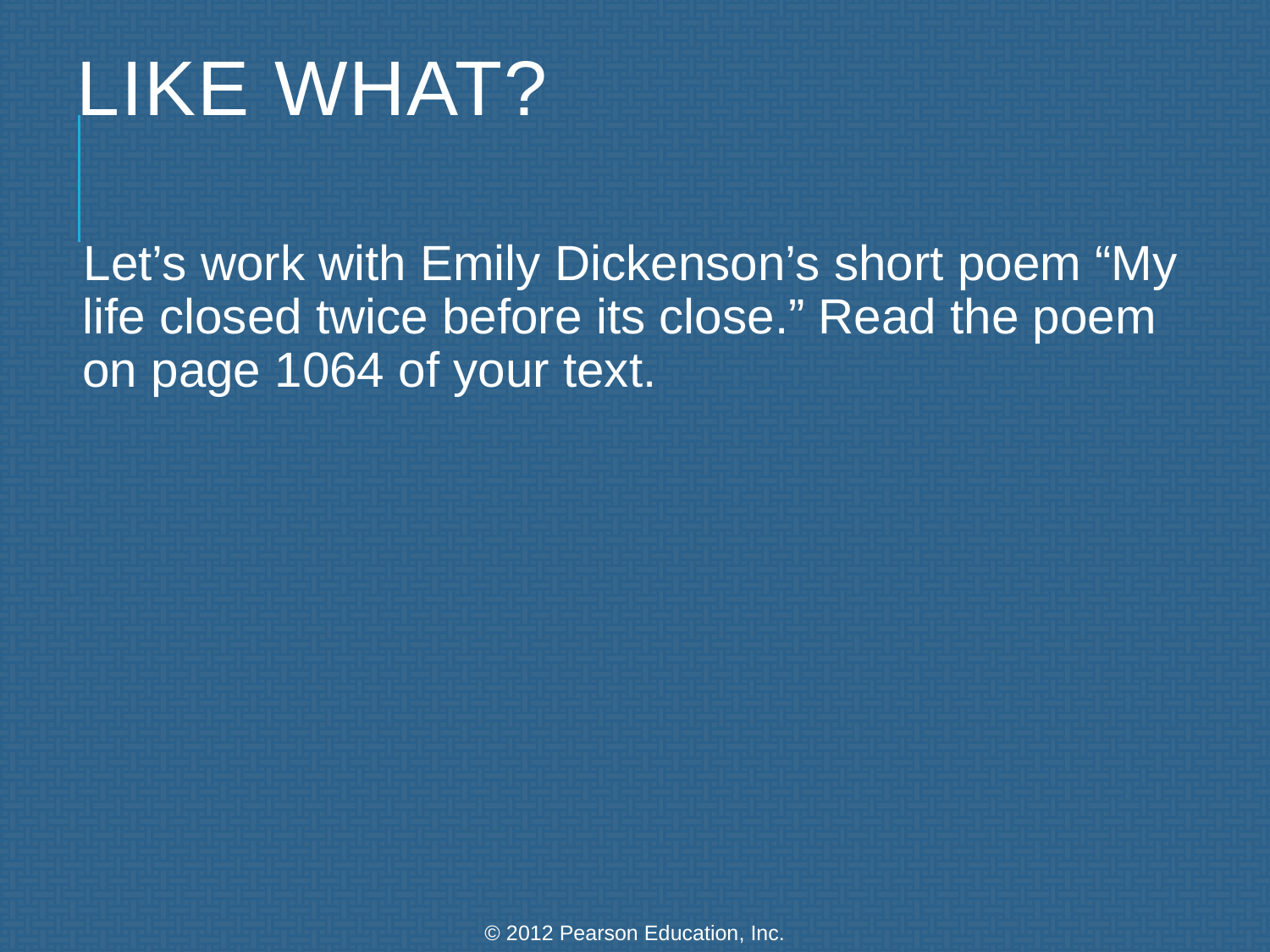

# Like What?

Let’s work with Emily Dickenson’s short poem “My life closed twice before its close.” Read the poem on page 1064 of your text.

© 2012 Pearson Education, Inc.